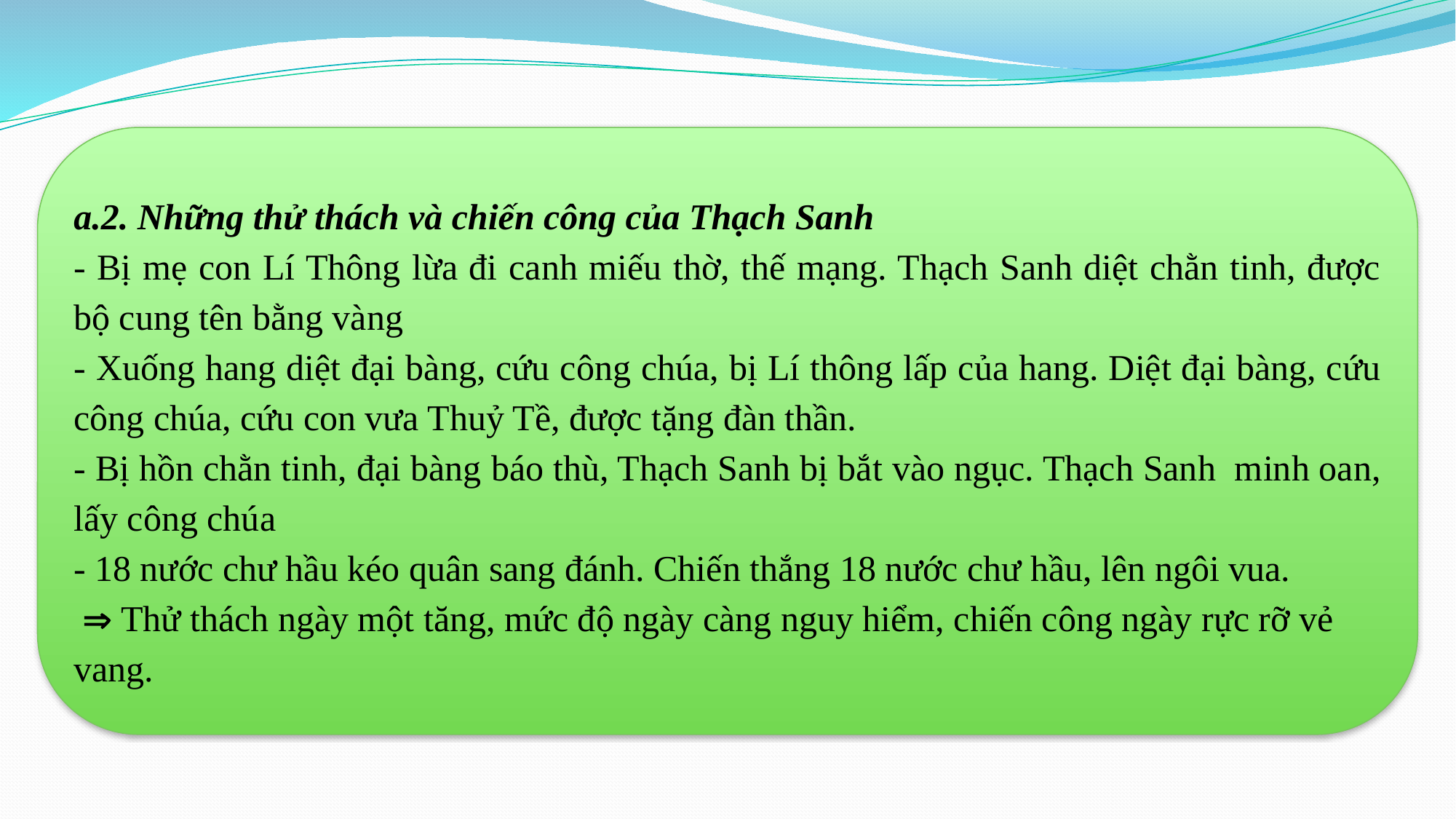

a.2. Những thử thách và chiến công của Thạch Sanh
- Bị mẹ con Lí Thông lừa đi canh miếu thờ, thế mạng. Thạch Sanh diệt chằn tinh, được bộ cung tên bằng vàng
- Xuống hang diệt đại bàng, cứu công chúa, bị Lí thông lấp của hang. Diệt đại bàng, cứu công chúa, cứu con vưa Thuỷ Tề, được tặng đàn thần.
- Bị hồn chằn tinh, đại bàng báo thù, Thạch Sanh bị bắt vào ngục. Thạch Sanh  minh oan, lấy công chúa
- 18 nước chư hầu kéo quân sang đánh. Chiến thắng 18 nước chư hầu, lên ngôi vua.
 ⇒ Thử thách ngày một tăng, mức độ ngày càng nguy hiểm, chiến công ngày rực rỡ vẻ vang.